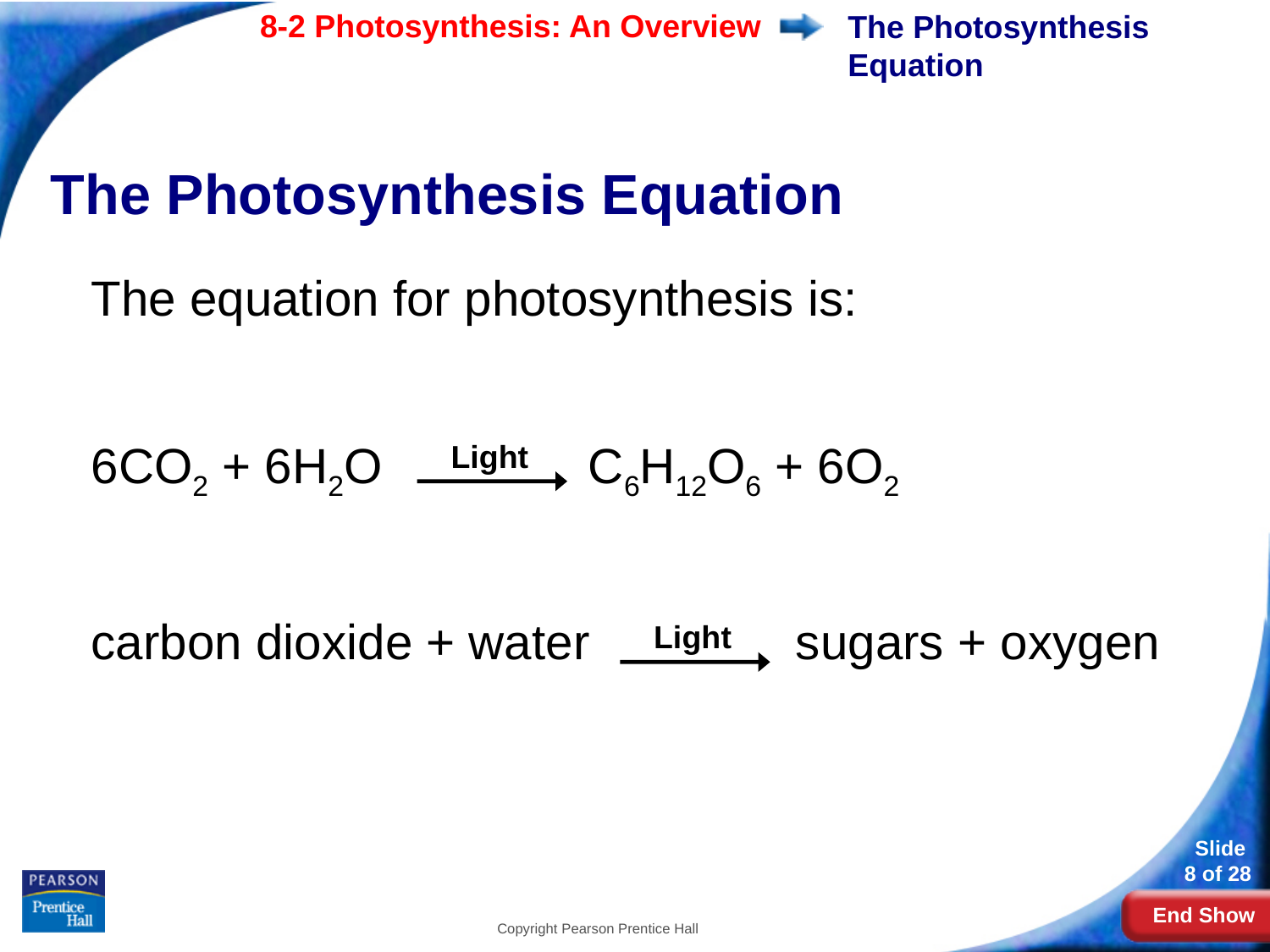

# The Photosynthesis Equation
The Photosynthesis Equation
The equation for photosynthesis is:

6CO2 + 6H2O               C6H12O6 + 6O2

carbon dioxide + water               sugars + oxygen

Light

Light

Copyright Pearson Prentice Hall